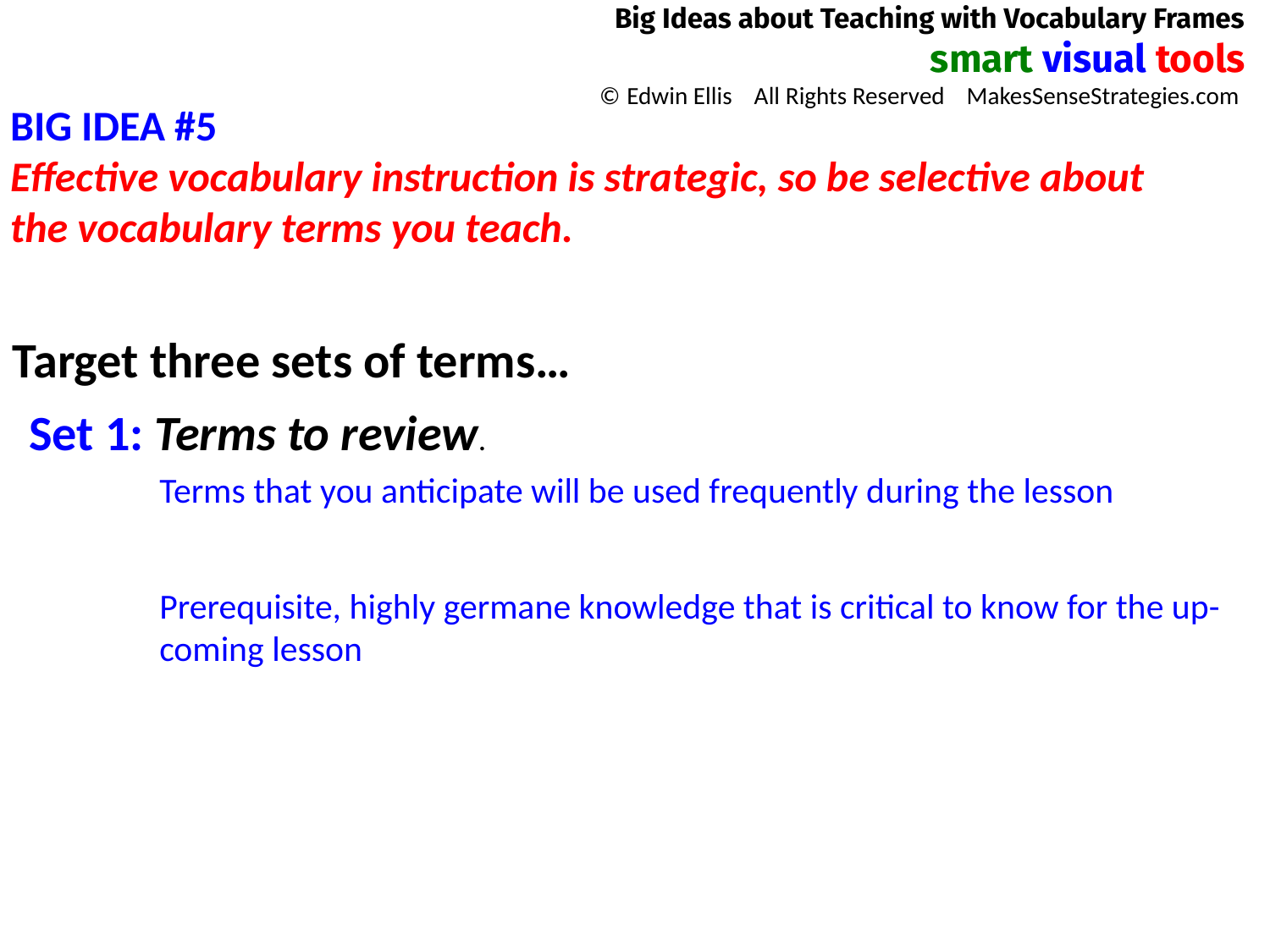

Big Ideas about Teaching with Vocabulary Frames
smart visual tools
© Edwin Ellis    All Rights Reserved    MakesSenseStrategies.com

BIG IDEA #5
Effective vocabulary instruction is strategic, so be selective about the vocabulary terms you teach.
Target three sets of terms…
Set 1: Terms to review.

Terms that you anticipate will be used frequently during the lesson
Prerequisite, highly germane knowledge that is critical to know for the up-coming lesson